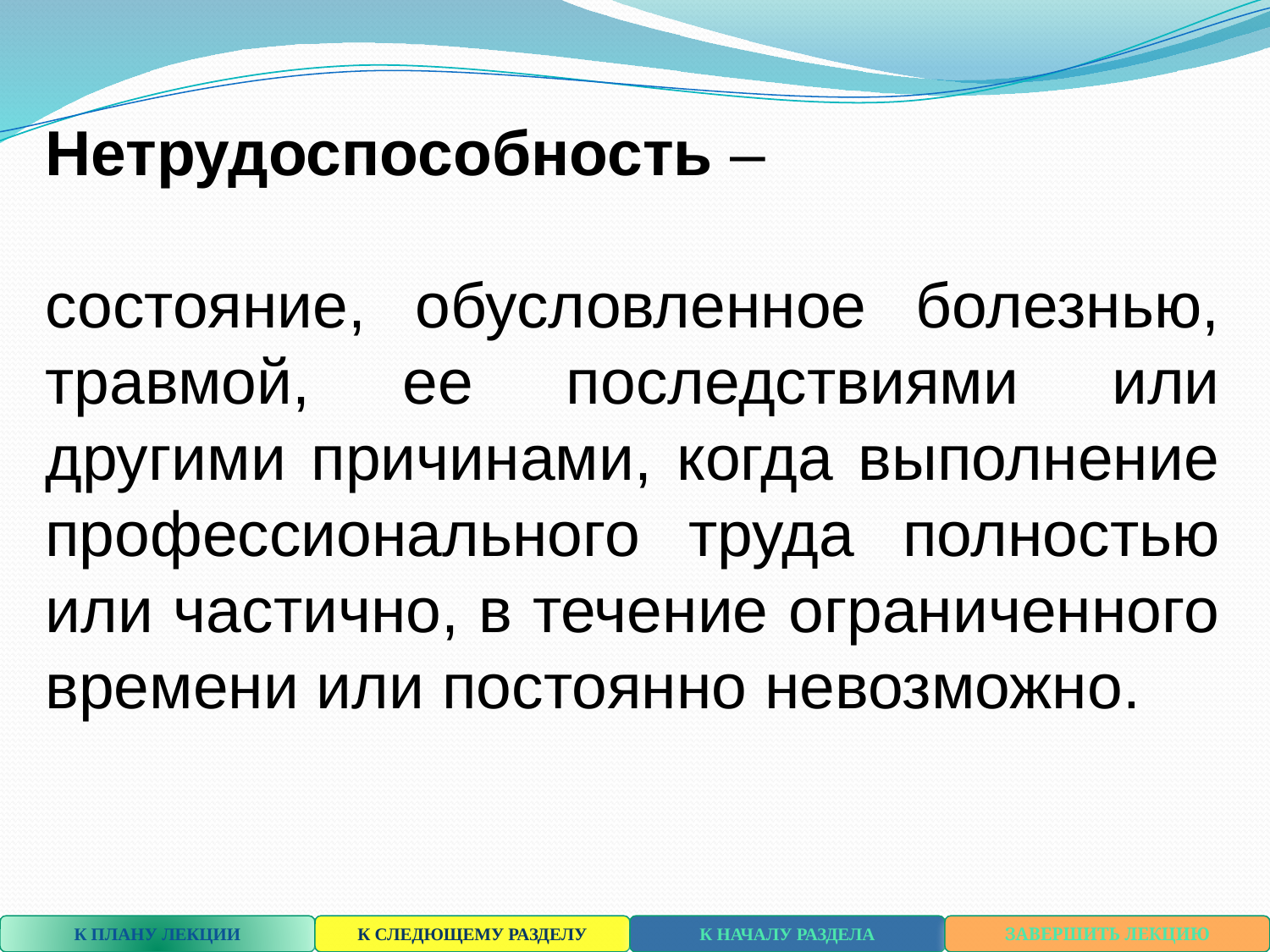

Нетрудоспособность –

состояние, обусловленное болезнью, травмой, ее последствиями или другими причинами, когда выполнение профессионального труда полностью или частично, в течение ограниченного времени или постоянно невозможно.
К ПЛАНУ ЛЕКЦИИ
К СЛЕДЮЩЕМУ РАЗДЕЛУ
К НАЧАЛУ РАЗДЕЛА
ЗАВЕРШИТЬ ЛЕКЦИЮ